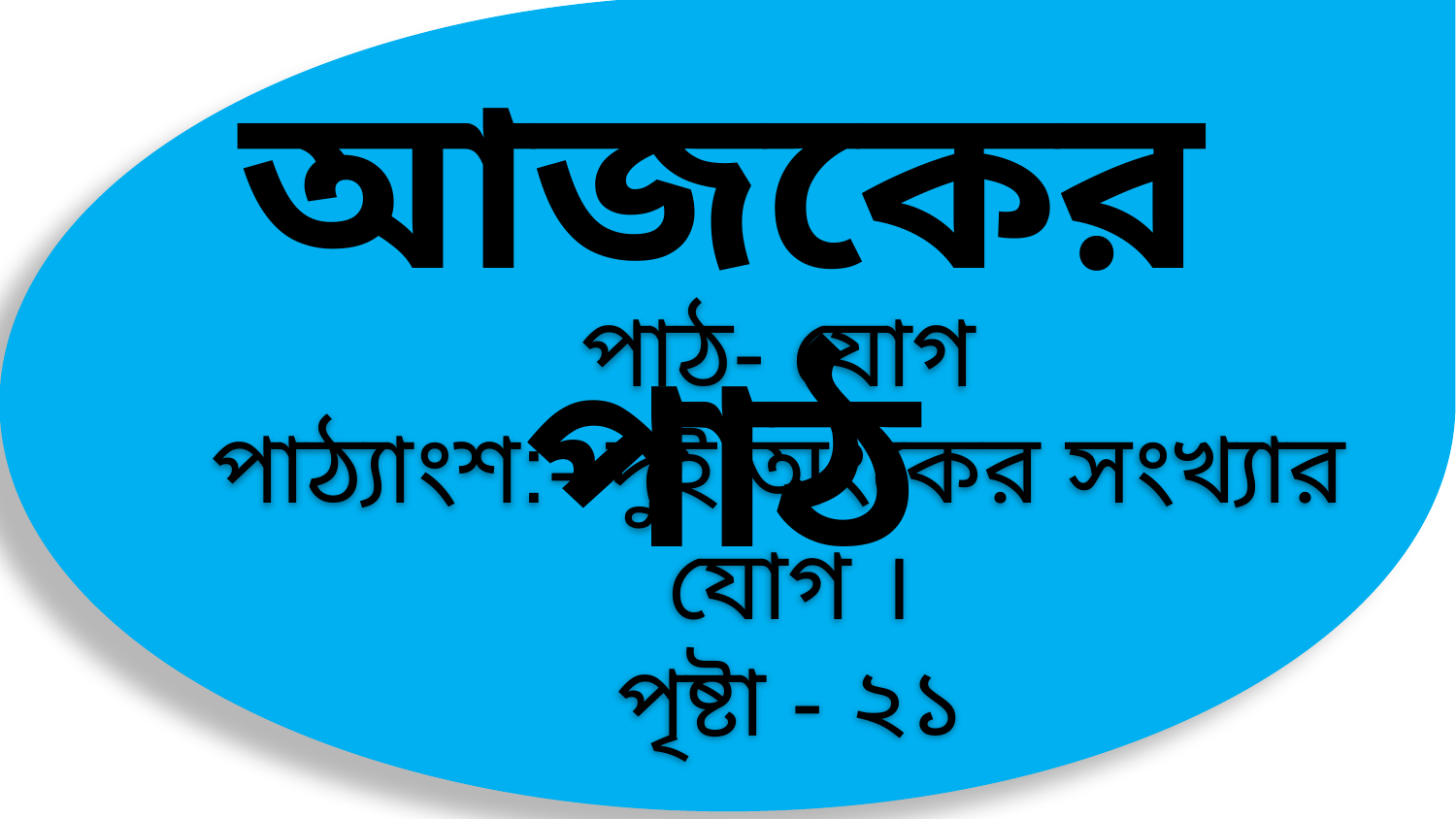

আজকের পাঠ
পাঠ- যোগ
পাঠ্যাংশ:- দুই অংকের সংখ্যার  যোগ ।
পৃষ্টা - ২১
পাঠ্যাংশঃপাঁচ অংক বিশিষ্ট সংখ্যার বিয়োগ